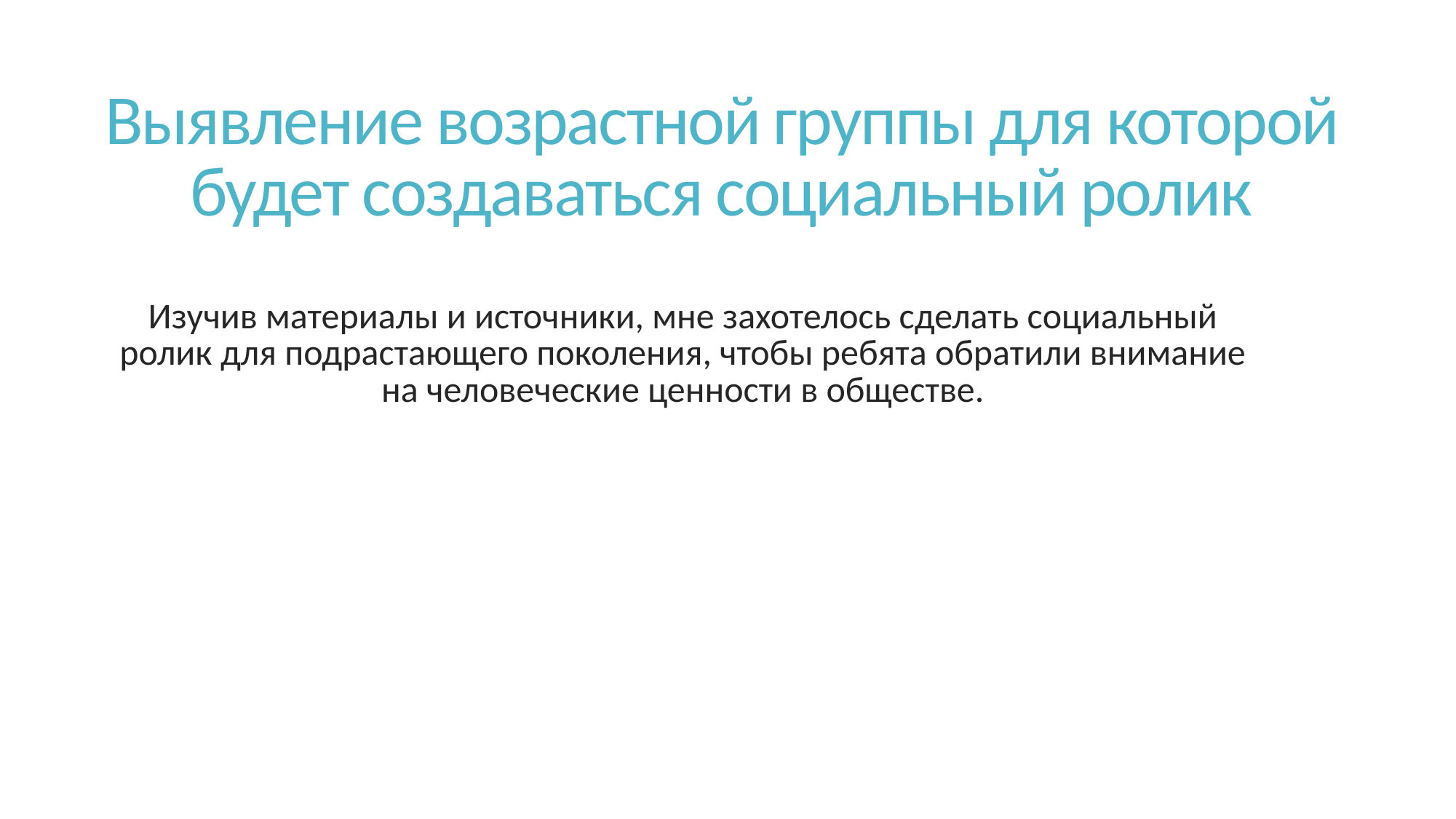

# Выявление возрастной группы для которой будет создаваться социальный ролик

Изучив материалы и источники, мне захотелось сделать социальный ролик для подрастающего поколения, чтобы ребята обратили внимание на человеческие ценности в обществе.